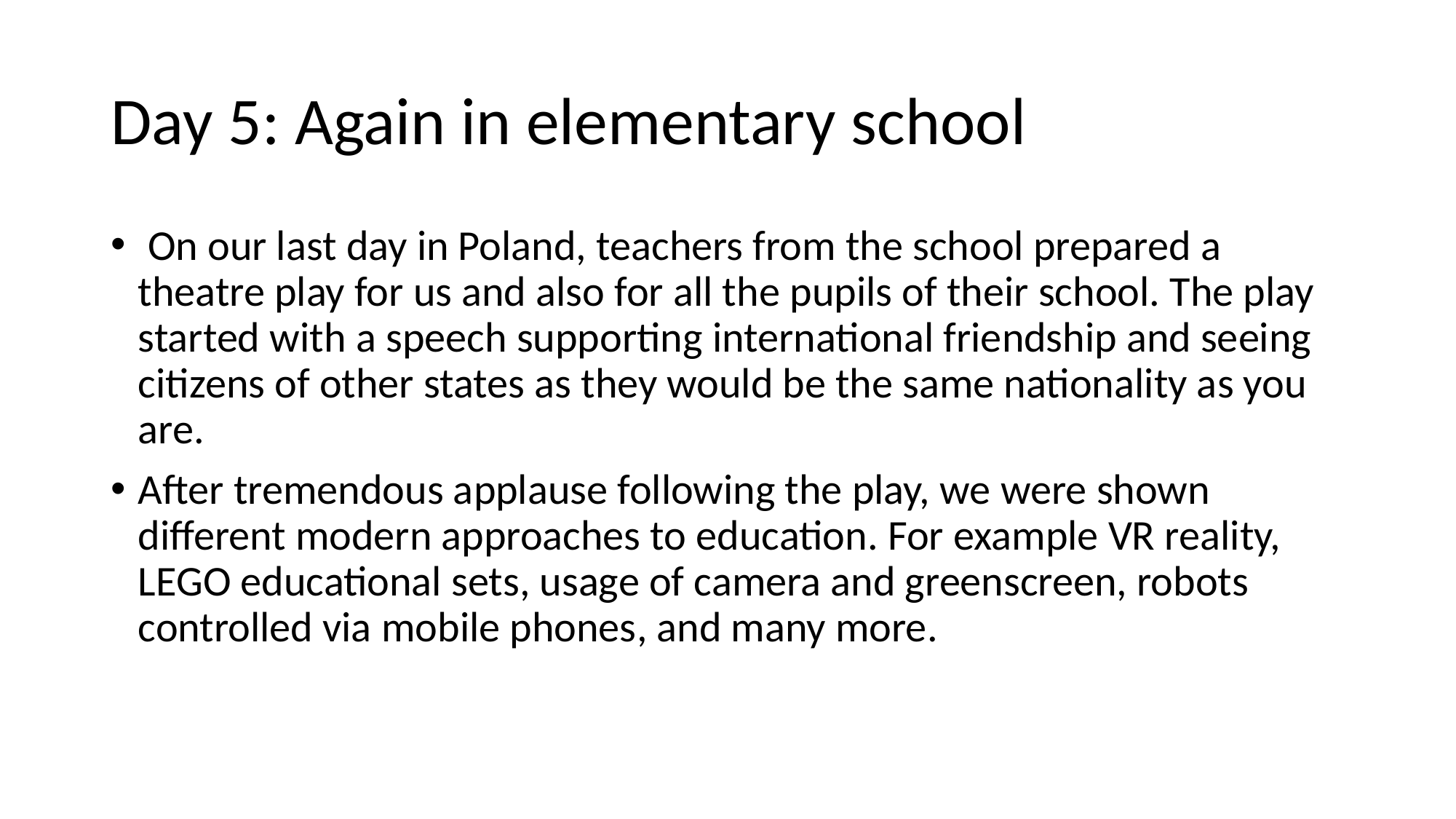

# Day 5: Again in elementary school
 On our last day in Poland, teachers from the school prepared a theatre play for us and also for all the pupils of their school. The play started with a speech supporting international friendship and seeing citizens of other states as they would be the same nationality as you are.
After tremendous applause following the play, we were shown different modern approaches to education. For example VR reality, LEGO educational sets, usage of camera and greenscreen, robots controlled via mobile phones, and many more.